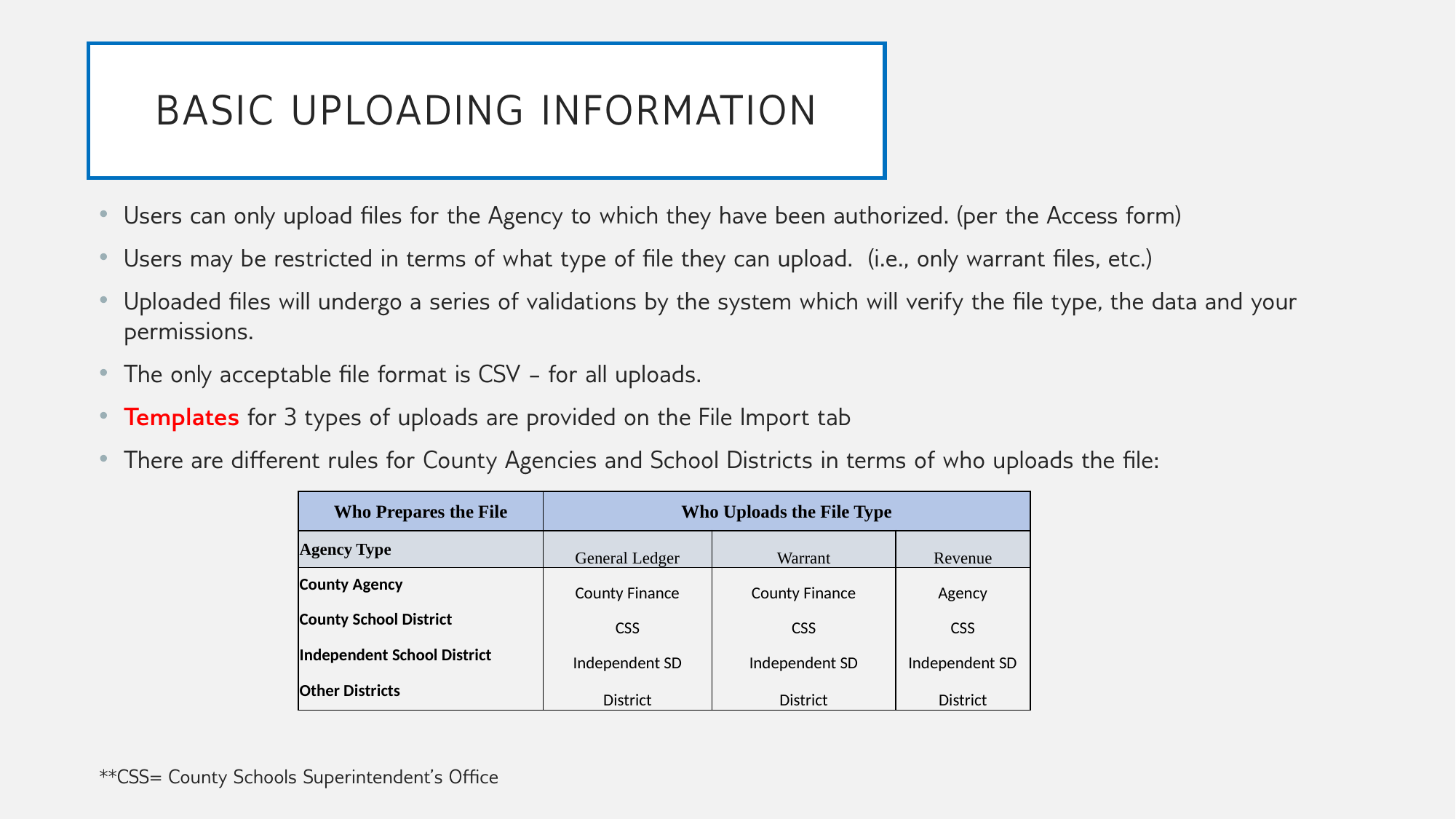

# Basic uploading information
Users can only upload files for the Agency to which they have been authorized. (per the Access form)
Users may be restricted in terms of what type of file they can upload.  (i.e., only warrant files, etc.)
Uploaded files will undergo a series of validations by the system which will verify the file type, the data and your permissions.
The only acceptable file format is CSV – for all uploads.
Templates for 3 types of uploads are provided on the File Import tab
There are different rules for County Agencies and School Districts in terms of who uploads the file:

**CSS= County Schools Superintendent’s Office

| Who Prepares the File | Who Uploads the File Type |  |  |
| --- | --- | --- | --- |
| Agency Type | General Ledger | Warrant | Revenue |
| County Agency | County Finance | County Finance | Agency |
| County School District | CSS | CSS | CSS |
| Independent School District | Independent SD | Independent SD | Independent SD |
| Other Districts | District | District | District |